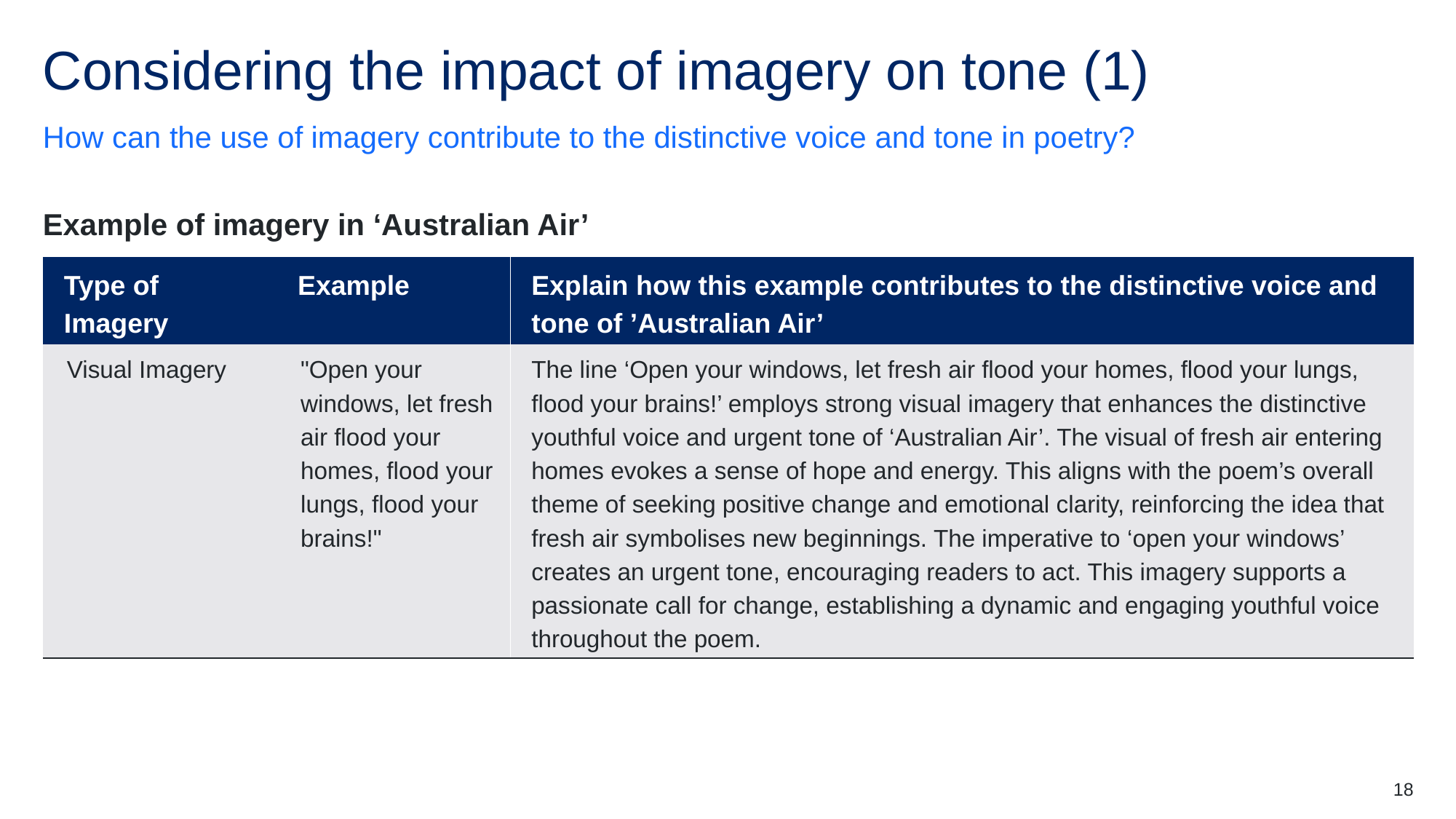

# Considering the impact of imagery on tone (1)
How can the use of imagery contribute to the distinctive voice and tone in poetry?
Example of imagery in ‘Australian Air’
| Type of Imagery | Example | Explain how this example contributes to the distinctive voice and tone of ’Australian Air’ |
| --- | --- | --- |
| Visual Imagery | "Open your windows, let fresh air flood your homes, flood your lungs, flood your brains!" | The line ‘Open your windows, let fresh air flood your homes, flood your lungs, flood your brains!’ employs strong visual imagery that enhances the distinctive youthful voice and urgent tone of ‘Australian Air’. The visual of fresh air entering homes evokes a sense of hope and energy. This aligns with the poem’s overall theme of seeking positive change and emotional clarity, reinforcing the idea that fresh air symbolises new beginnings. The imperative to ‘open your windows’ creates an urgent tone, encouraging readers to act. This imagery supports a passionate call for change, establishing a dynamic and engaging youthful voice throughout the poem. |
18